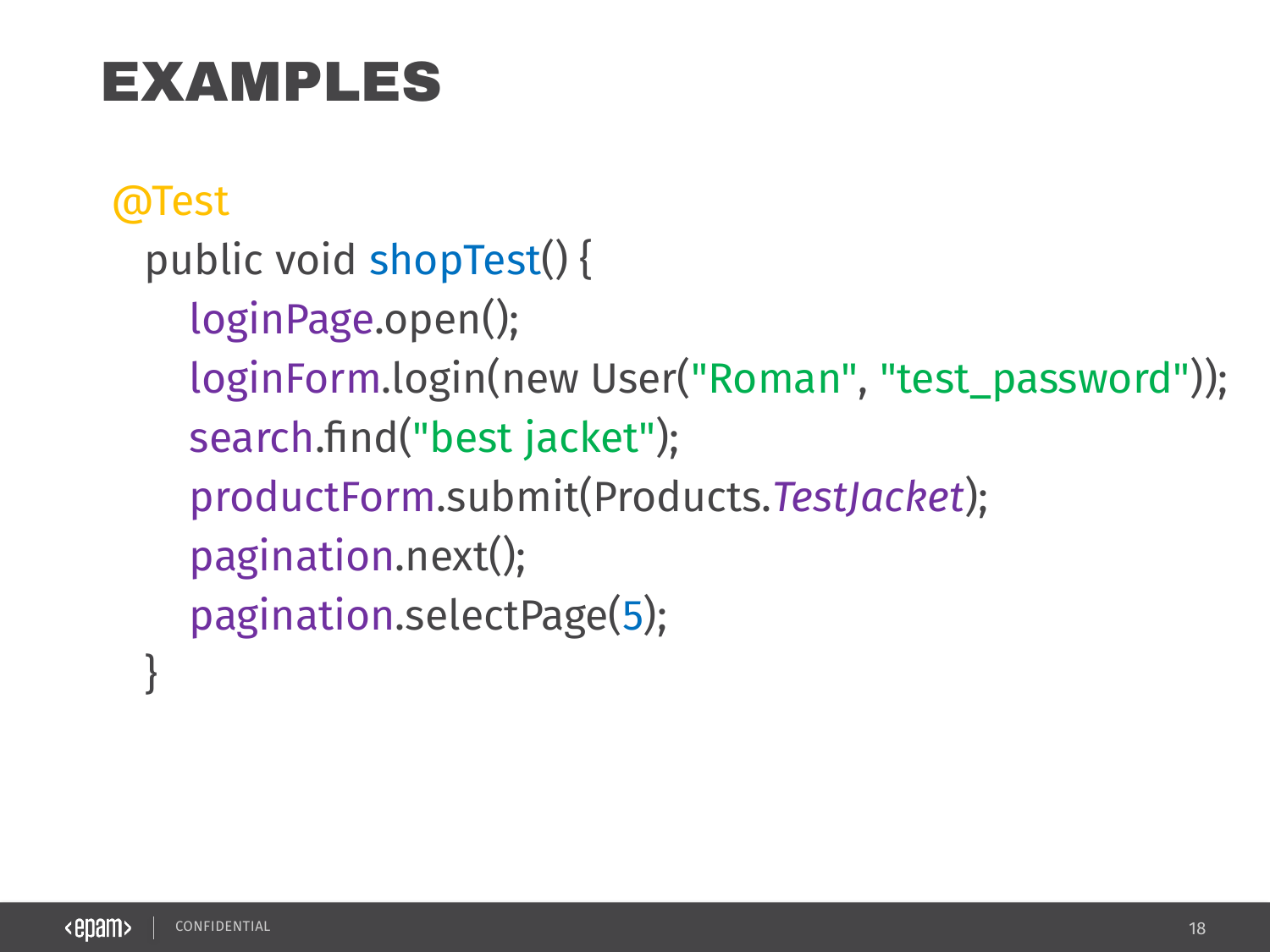

# Examples
 @Test
    public void shopTest() {
        loginPage.open();
        loginForm.login(new User("Roman", "test_password"));
        search.find("best jacket");
        productForm.submit(Products.TestJacket);
        pagination.next();
        pagination.selectPage(5);
    }